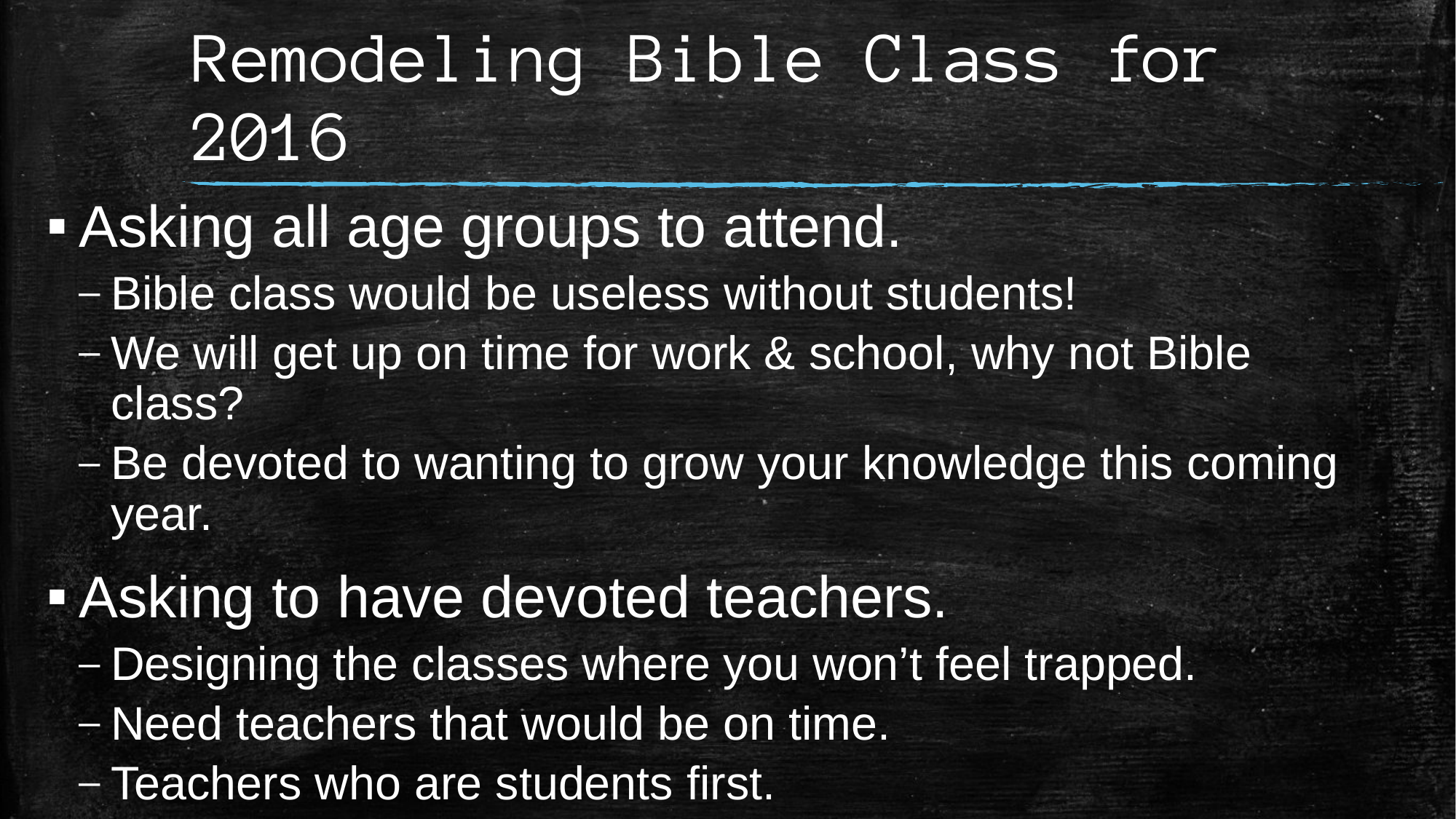

# Remodeling Bible Class for 2016
Asking all age groups to attend.
Bible class would be useless without students!
We will get up on time for work & school, why not Bible class?
Be devoted to wanting to grow your knowledge this coming year.
Asking to have devoted teachers.
Designing the classes where you won’t feel trapped.
Need teachers that would be on time.
Teachers who are students first.